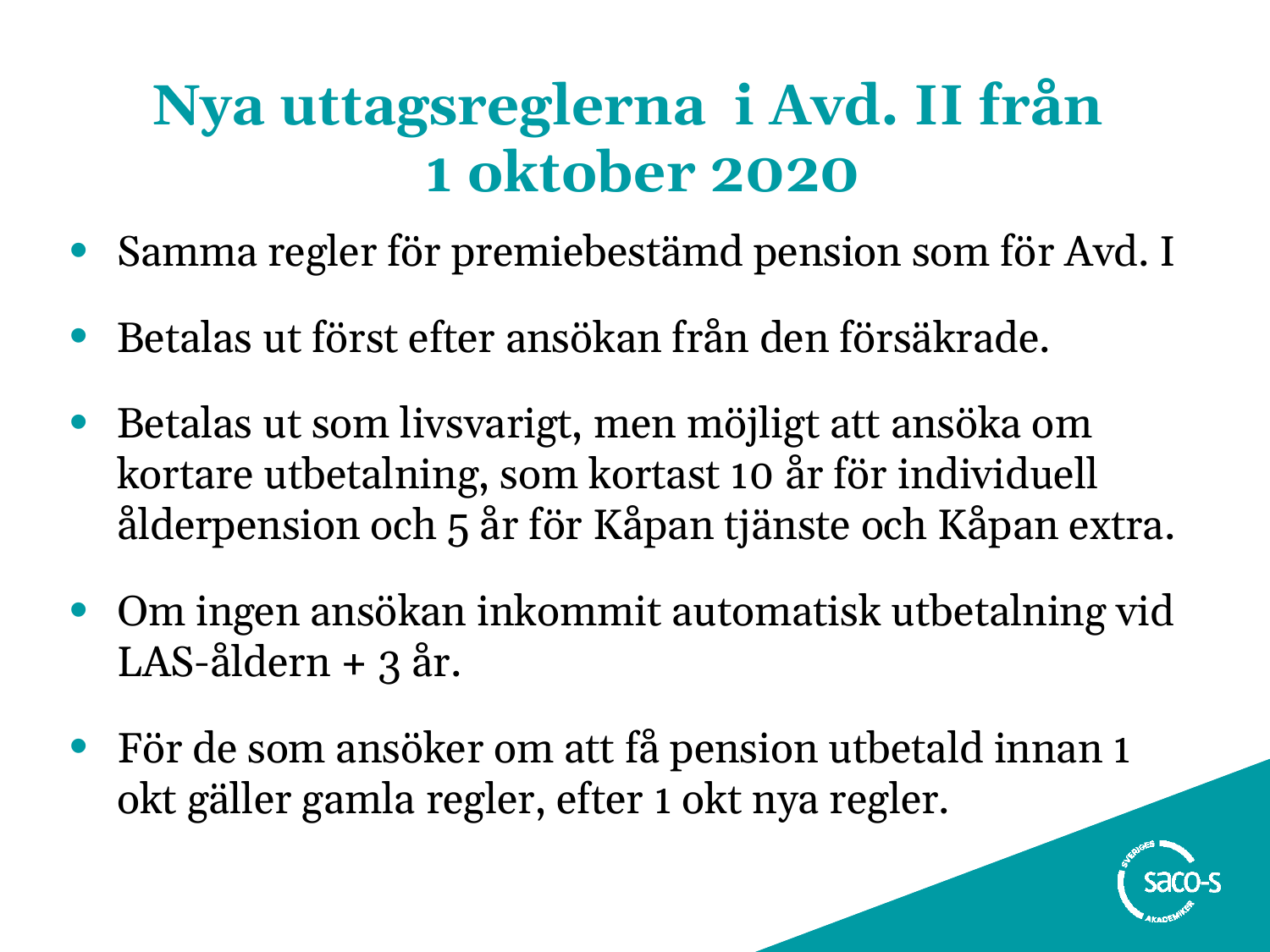

# Nya uttagsreglerna  i Avd. II från 1 oktober 2020
Samma regler för premiebestämd pension som för Avd. I
Betalas ut först efter ansökan från den försäkrade.
Betalas ut som livsvarigt, men möjligt att ansöka om kortare utbetalning, som kortast 10 år för individuell ålderpension och 5 år för Kåpan tjänste och Kåpan extra.
Om ingen ansökan inkommit automatisk utbetalning vid LAS-åldern + 3 år.
För de som ansöker om att få pension utbetald innan 1 okt gäller gamla regler, efter 1 okt nya regler.